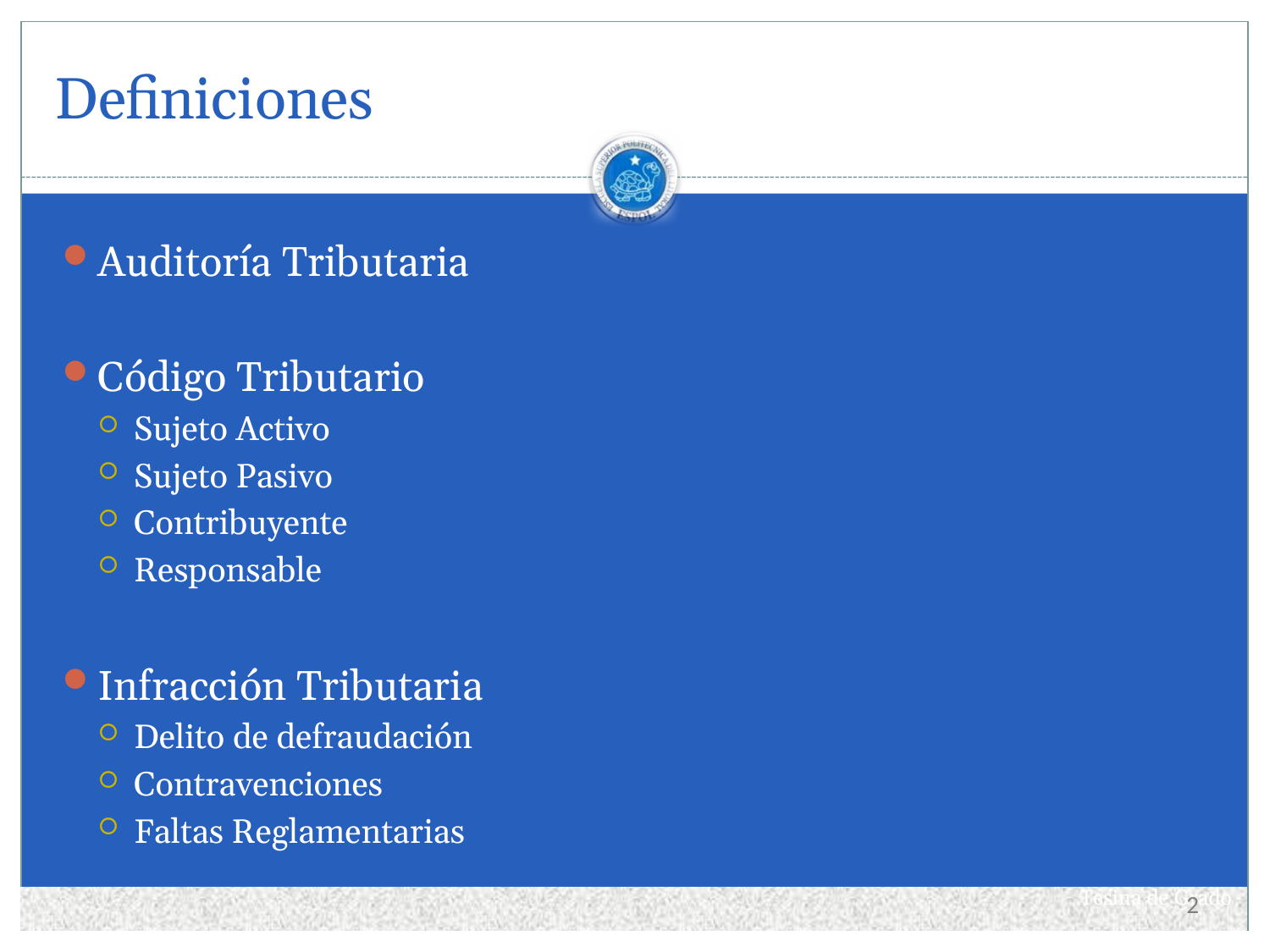

# Definiciones
Auditoría Tributaria

Código Tributario
Sujeto Activo
Sujeto Pasivo
Contribuyente
Responsable

Infracción Tributaria
Delito de defraudación
Contravenciones
Faltas Reglamentarias

2
Tesina de Grado